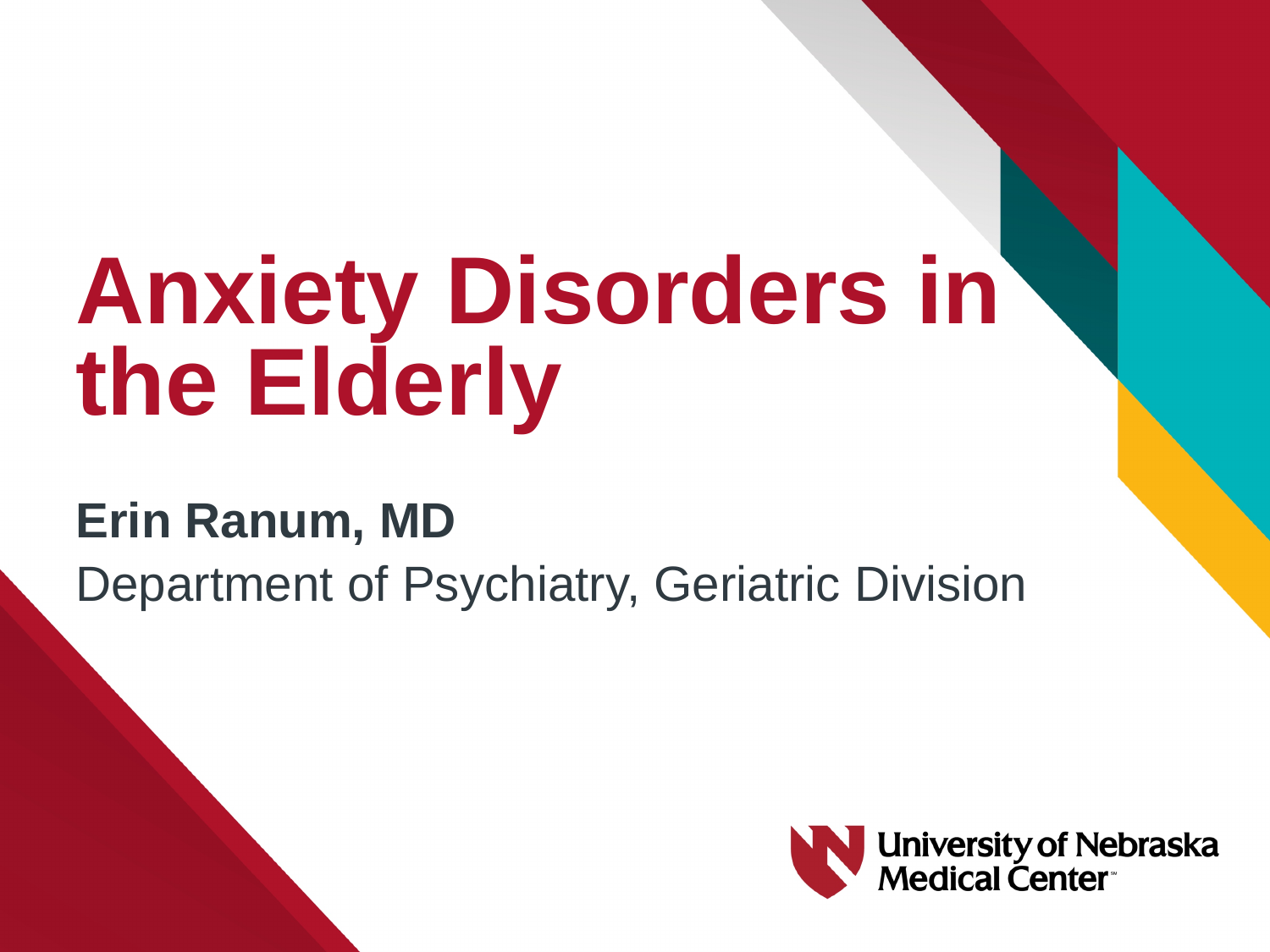

# Anxiety Disorders in the Elderly
Erin Ranum, MD
Department of Psychiatry, Geriatric Division